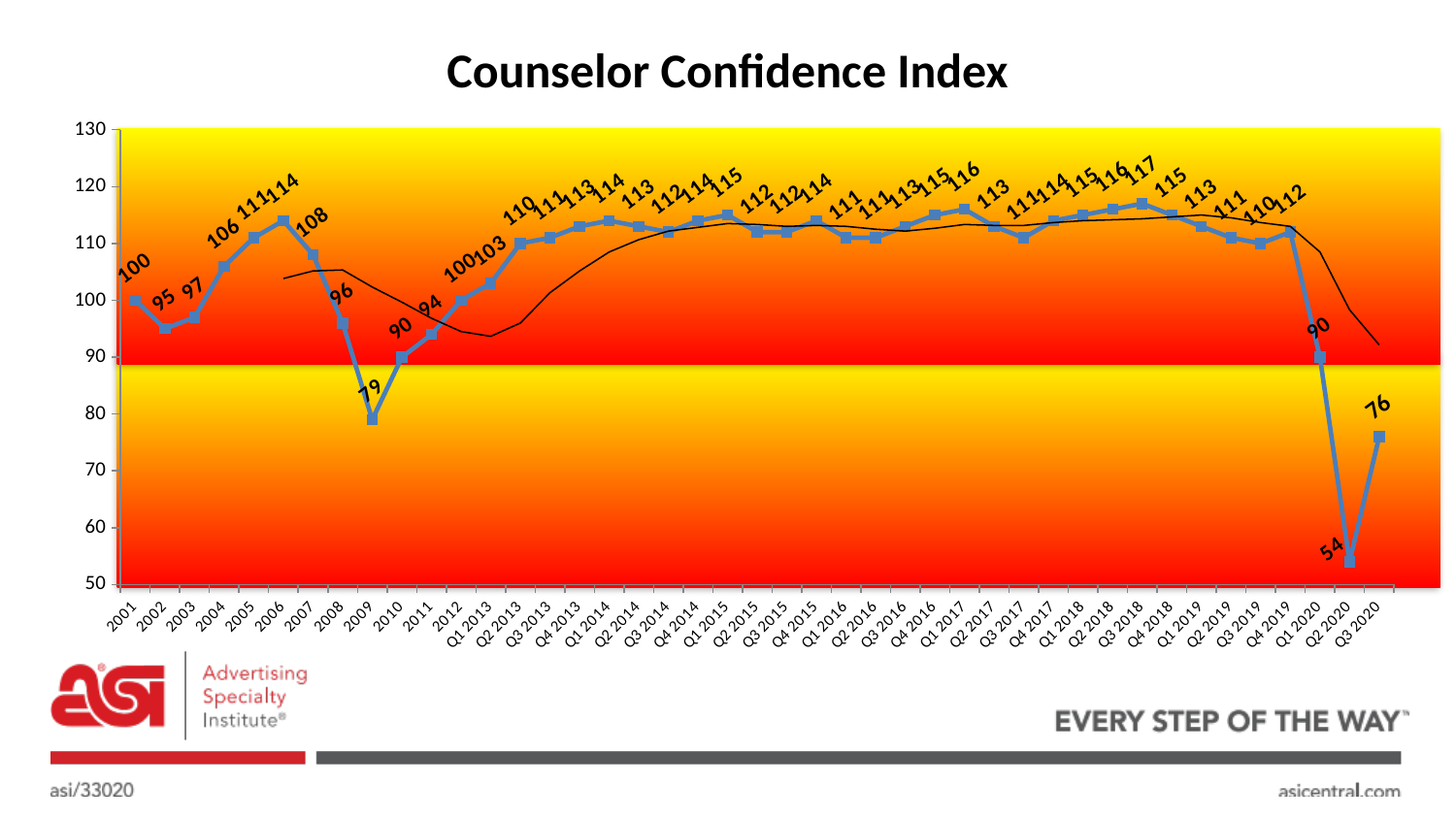

Counselor Confidence Index

### Chart

| Category | Series 1 |
|---|---|
| 2001 | 100.0 |
| 2002 | 95.0 |
| 2003 | 97.0 |
| 2004 | 106.0 |
| 2005 | 111.0 |
| 2006 | 114.0 |
| 2007 | 108.0 |
| 2008 | 96.0 |
| 2009 | 79.0 |
| 2010 | 90.0 |
| 2011 | 94.0 |
| 2012 | 100.0 |
| Q1 2013 | 103.0 |
| Q2 2013 | 110.0 |
| Q3 2013 | 111.0 |
| Q4 2013 | 113.0 |
| Q1 2014 | 114.0 |
| Q2 2014 | 113.0 |
| Q3 2014 | 112.0 |
| Q4 2014 | 114.0 |
| Q1 2015 | 115.0 |
| Q2 2015 | 112.0 |
| Q3 2015 | 112.0 |
| Q4 2015 | 114.0 |
| Q1 2016 | 111.0 |
| Q2 2016 | 111.0 |
| Q3 2016 | 113.0 |
| Q4 2016 | 115.0 |
| Q1 2017 | 116.0 |
| Q2 2017 | 113.0 |
| Q3 2017 | 111.0 |
| Q4 2017 | 114.0 |
| Q1 2018 | 115.0 |
| Q2 2018 | 116.0 |
| Q3 2018 | 117.0 |
| Q4 2018 | 115.0 |
| Q1 2019 | 113.0 |
| Q2 2019 | 111.0 |
| Q3 2019 | 110.0 |
| Q4 2019 | 112.0 |
| Q1 2020 | 90.0 |
| Q2 2020 | 54.0 |
| Q3 2020 | 76.0 |